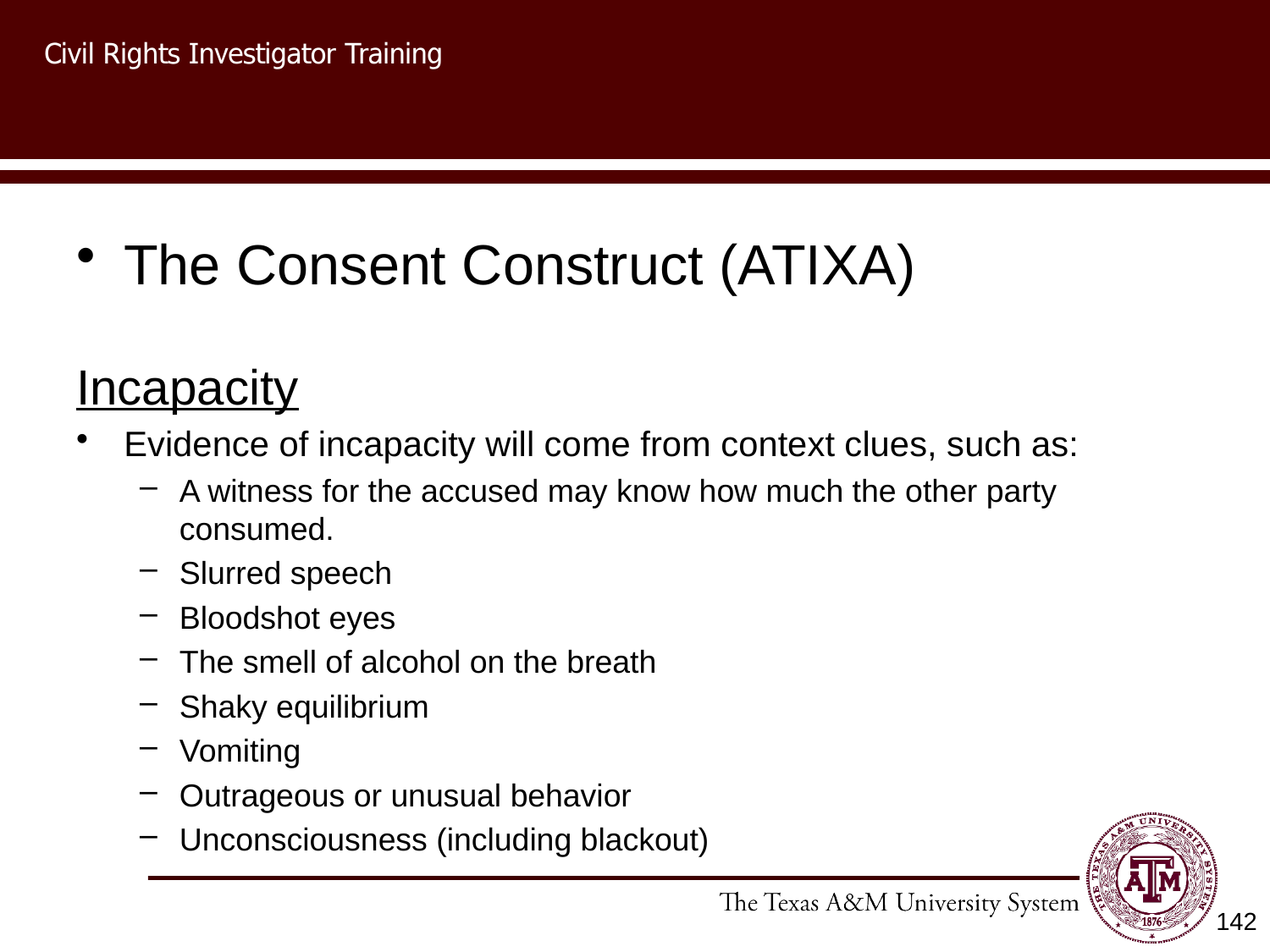

# Civil Rights Investigator Training
The Consent Construct (ATIXA)

Incapacity
Evidence of incapacity will come from context clues, such as:
A witness for the accused may know how much the other party consumed.
Slurred speech
Bloodshot eyes
The smell of alcohol on the breath
Shaky equilibrium
Vomiting
Outrageous or unusual behavior
Unconsciousness (including blackout)
142